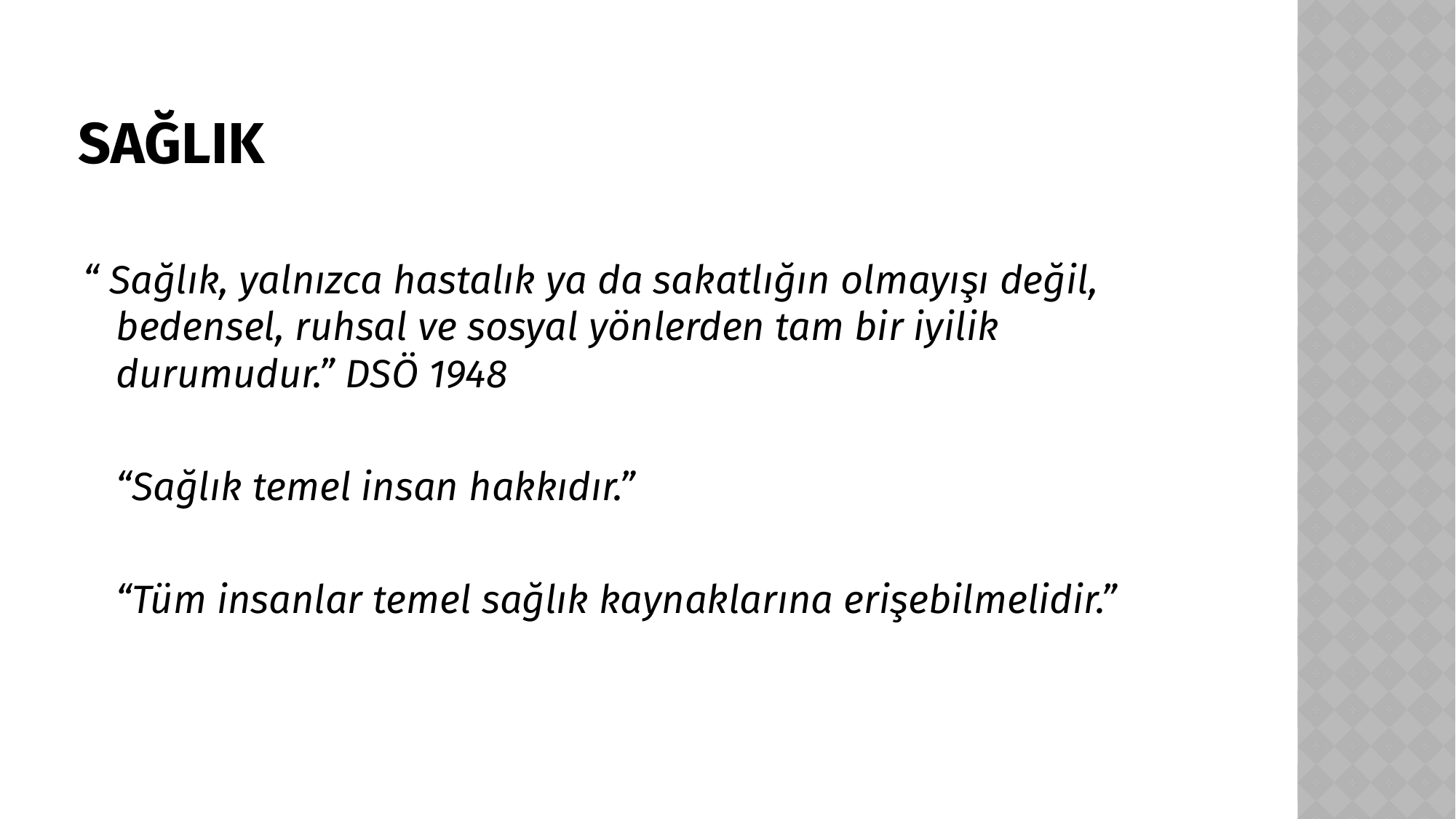

# Sağlık

“ Sağlık, yalnızca hastalık ya da sakatlığın olmayışı değil, bedensel, ruhsal ve sosyal yönlerden tam bir iyilik durumudur.” DSÖ 1948

	“Sağlık temel insan hakkıdır.”

	“Tüm insanlar temel sağlık kaynaklarına erişebilmelidir.”